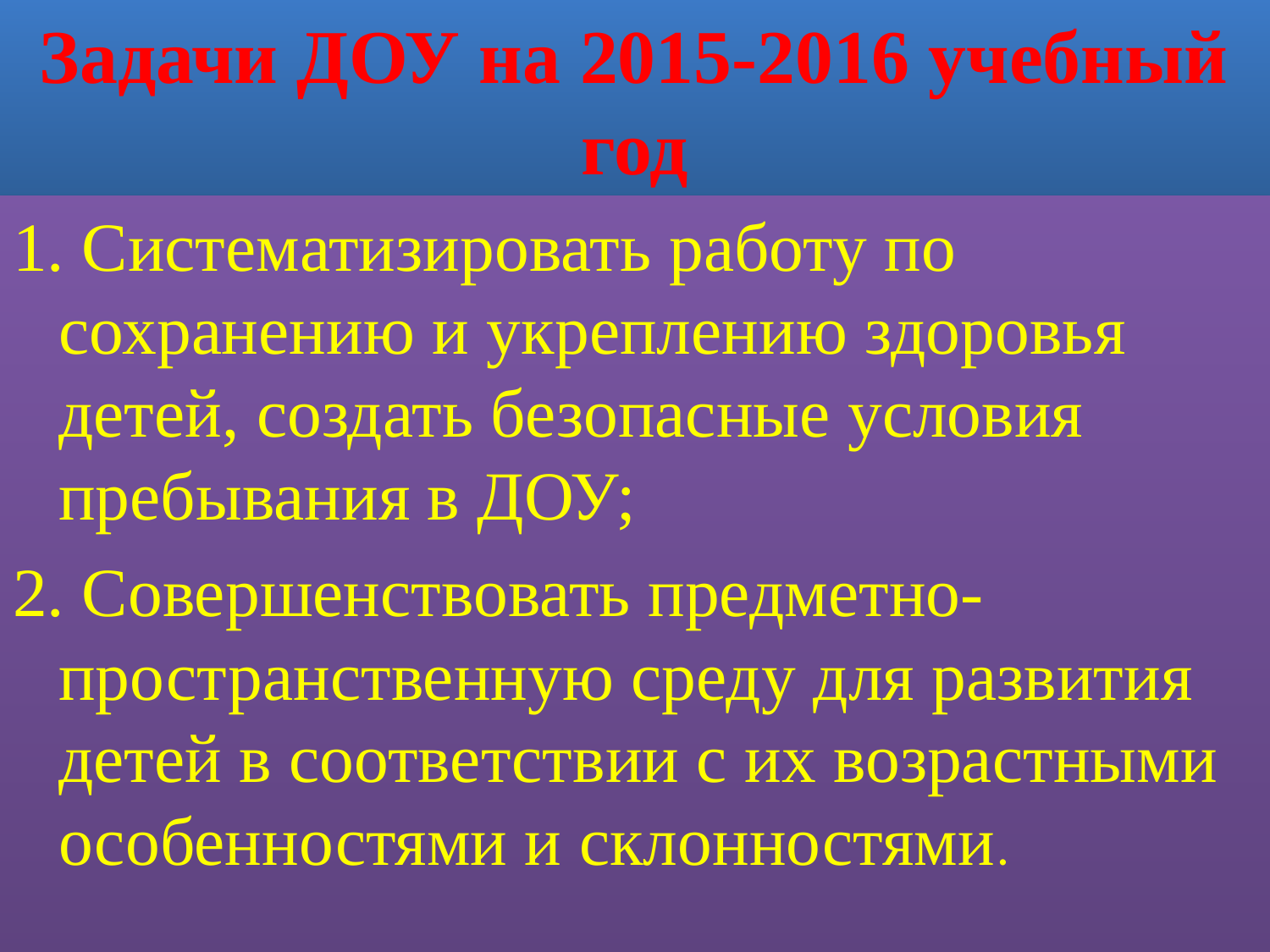

# Задачи ДОУ на 2015-2016 учебный год
1. Систематизировать работу по сохранению и укреплению здоровья детей, создать безопасные условия пребывания в ДОУ;
2. Совершенствовать предметно-пространственную среду для развития детей в соответствии с их возрастными особенностями и склонностями.